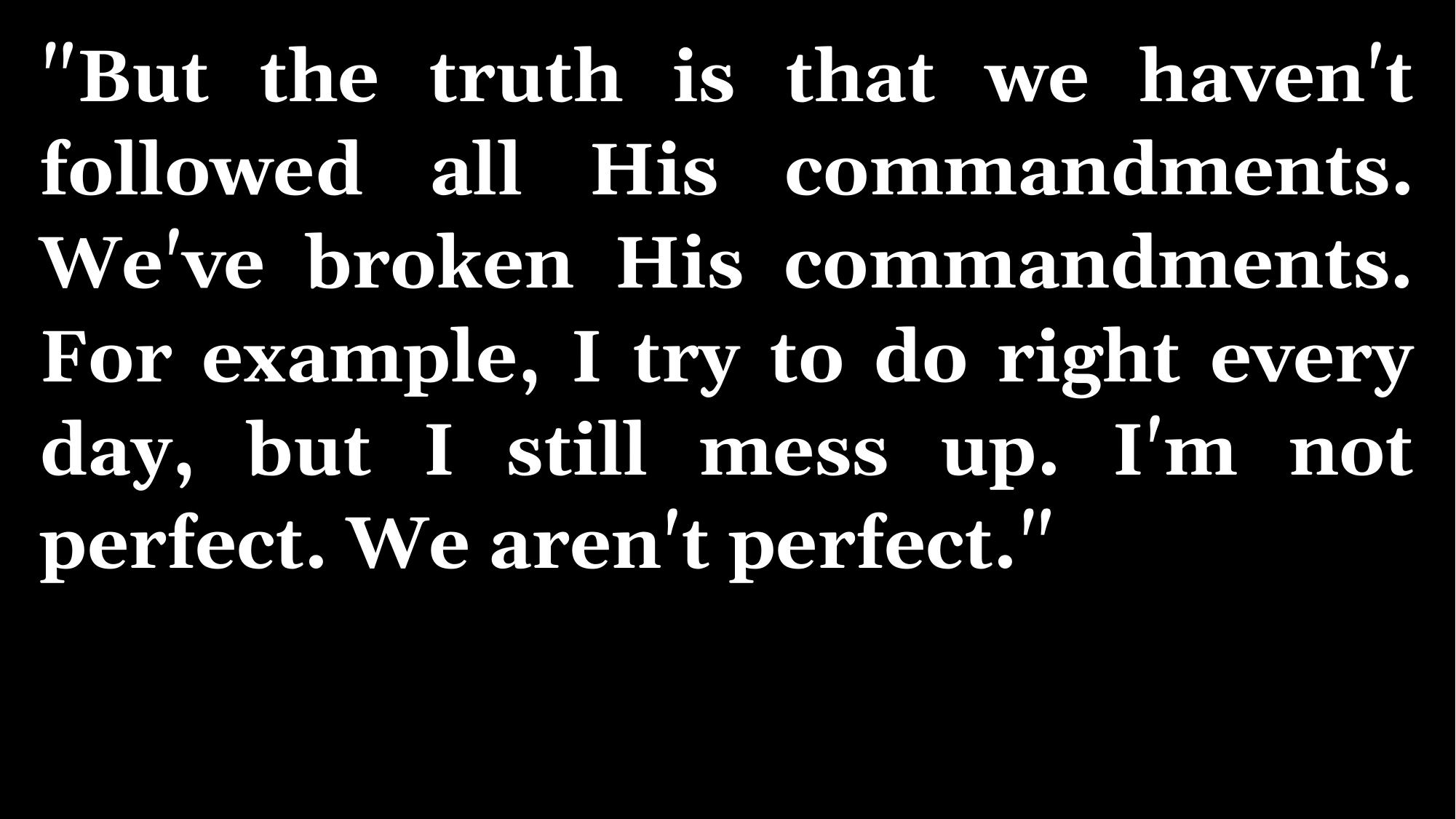

"But the truth is that we haven't followed all His commandments. We've broken His commandments. For example, I try to do right every day, but I still mess up. I'm not perfect. We aren't perfect."